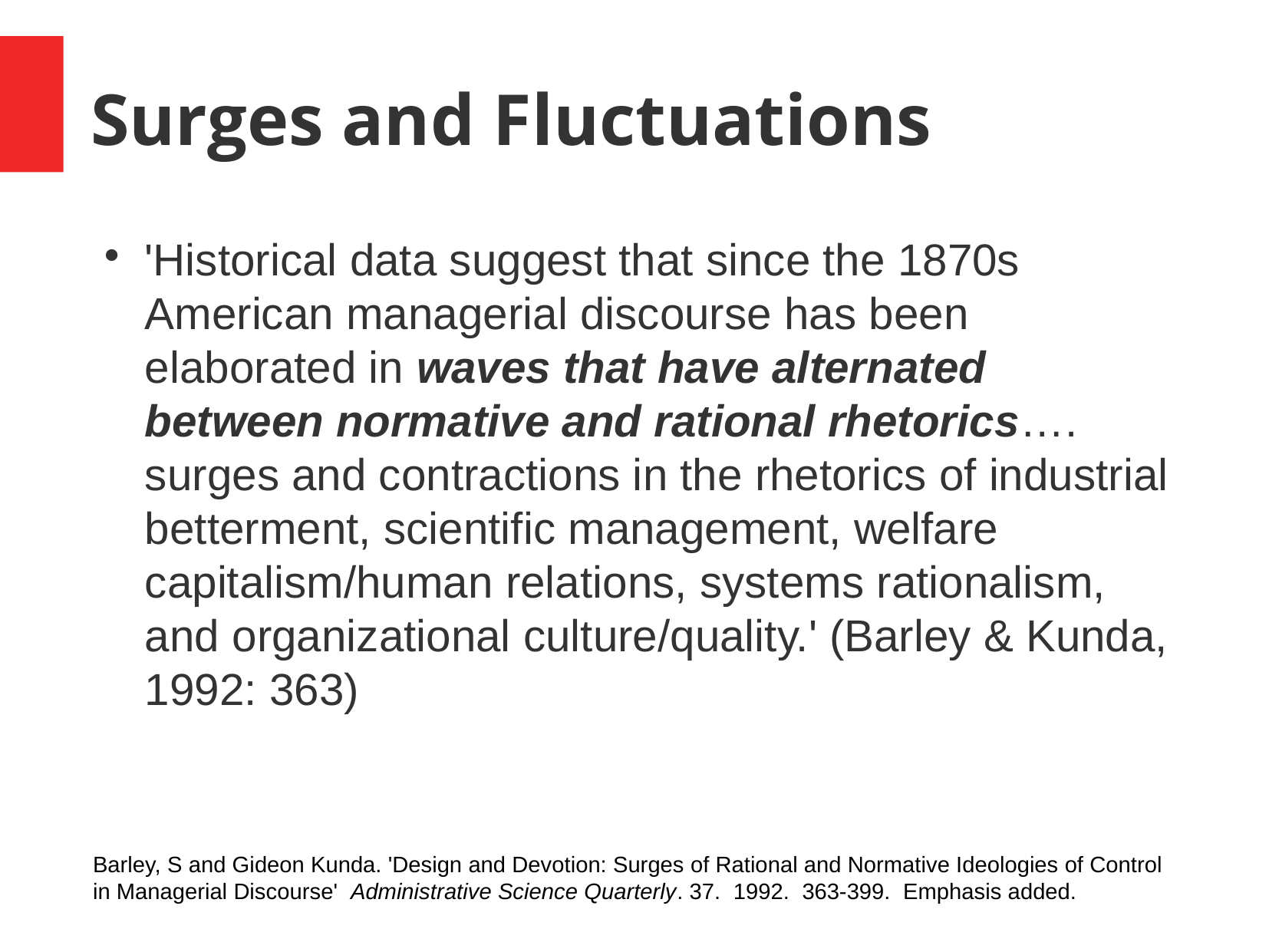

Surges and Fluctuations
'Historical data suggest that since the 1870s American managerial discourse has been elaborated in waves that have alternated between normative and rational rhetorics…. surges and contractions in the rhetorics of industrial betterment, scientific management, welfare capitalism/human relations, systems rationalism, and organizational culture/quality.' (Barley & Kunda, 1992: 363)
Barley, S and Gideon Kunda. 'Design and Devotion: Surges of Rational and Normative Ideologies of Control in Managerial Discourse'  Administrative Science Quarterly. 37.  1992.  363-399.  Emphasis added.